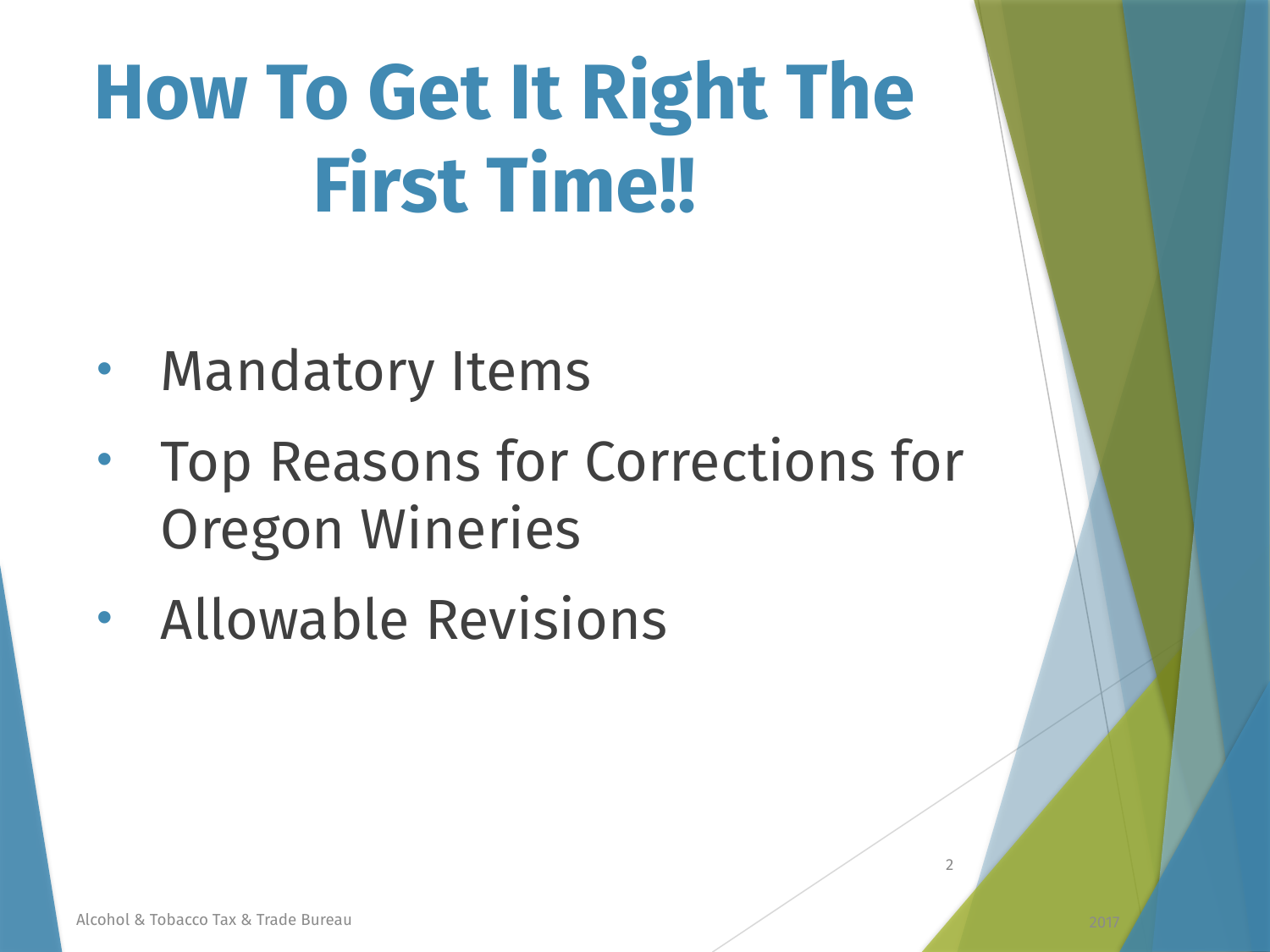

# How To Get It Right The First Time!!
Mandatory Items
Top Reasons for Corrections for Oregon Wineries
Allowable Revisions
2
Alcohol & Tobacco Tax & Trade Bureau
2017